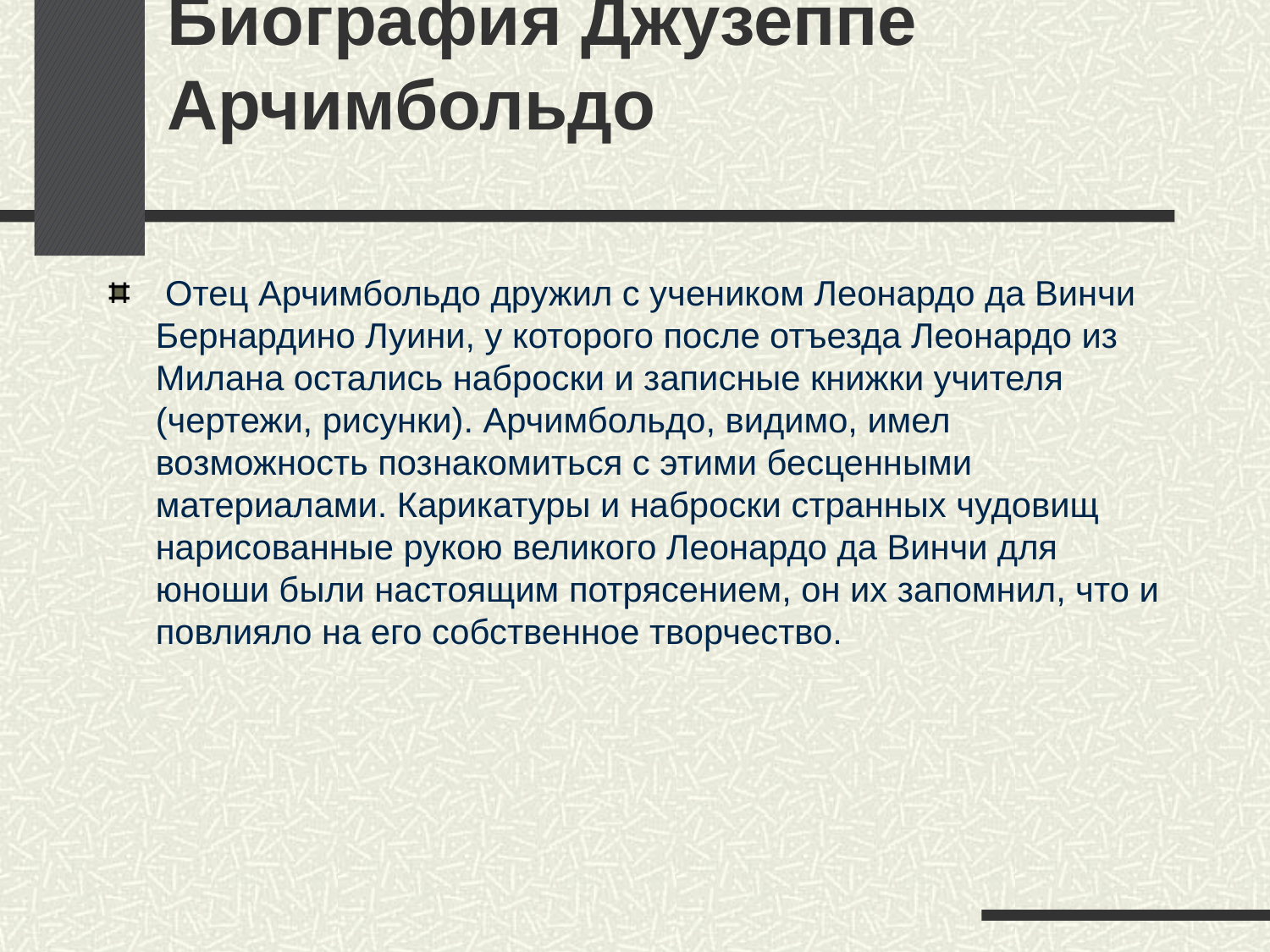

#
Биография Джузеппе Арчимбольдо
 Отец Арчимбольдо дружил с учеником Леонардо да Винчи Бернардино Луини, у которого после отъезда Леонардо из Милана остались наброски и записные книжки учителя (чертежи, рисунки). Арчимбольдо, видимо, имел возможность познакомиться с этими бесценными материалами. Карикатуры и наброски странных чудовищ нарисованные рукою великого Леонардо да Винчи для юноши были настоящим потрясением, он их запомнил, что и повлияло на его собственное творчество.